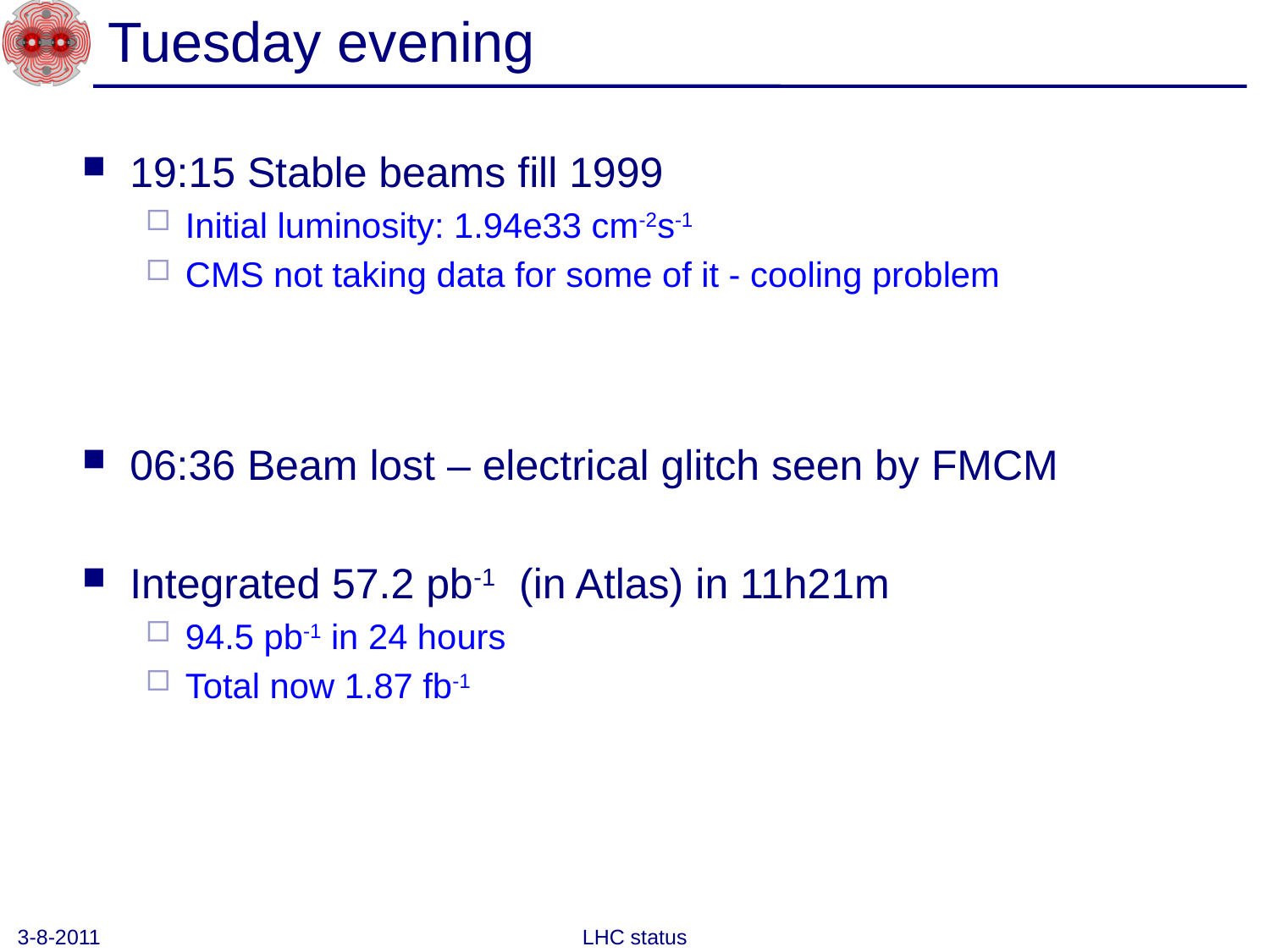

# Tuesday evening
19:15 Stable beams fill 1999
Initial luminosity: 1.94e33 cm-2s-1
CMS not taking data for some of it - cooling problem

06:36 Beam lost – electrical glitch seen by FMCM

Integrated 57.2 pb-1  (in Atlas) in 11h21m
94.5 pb-1 in 24 hours
Total now 1.87 fb-1
3-8-2011
LHC status